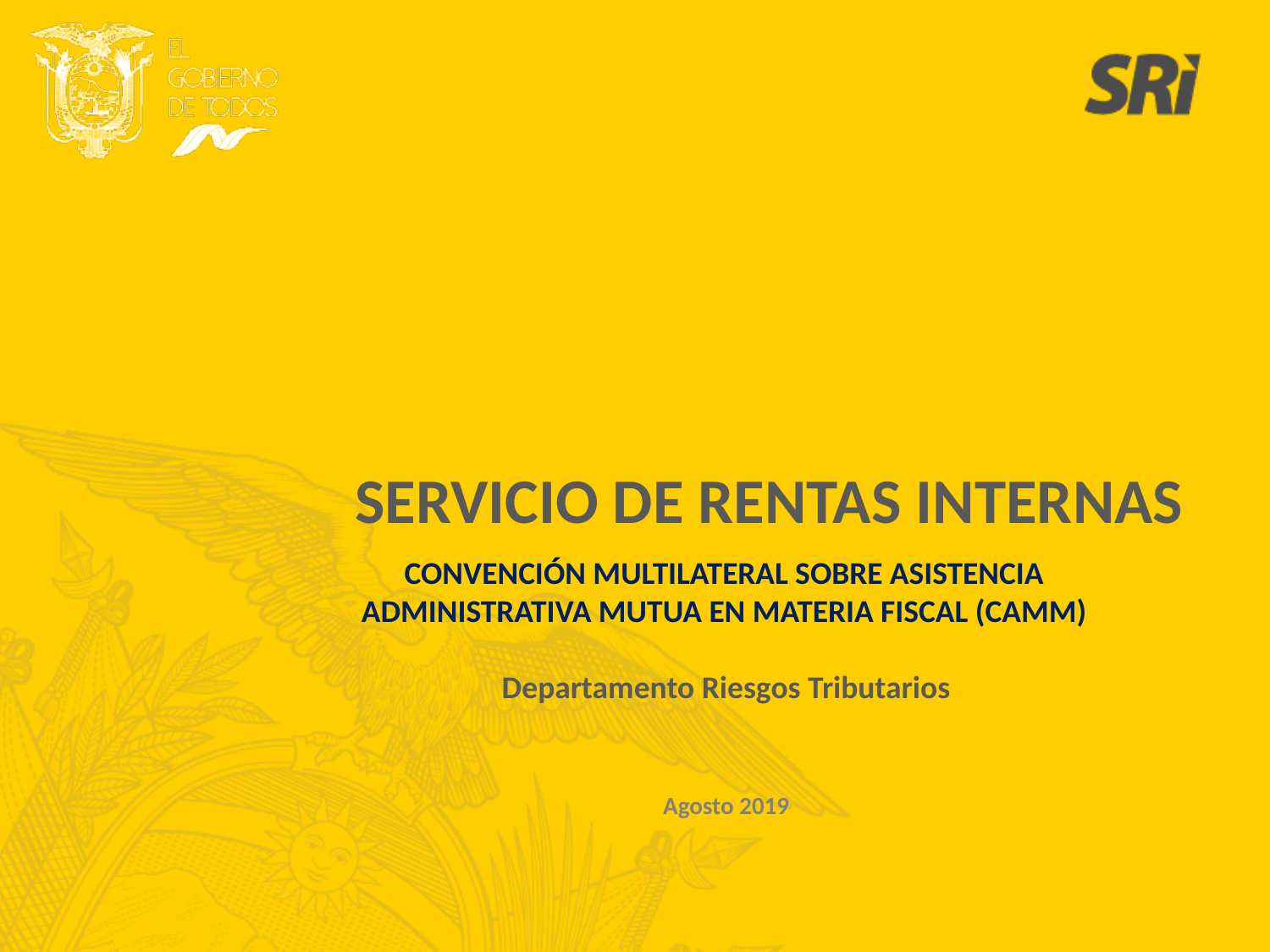

SERVICIO DE RENTAS INTERNAS
CONVENCIÓN MULTILATERAL SOBRE ASISTENCIA ADMINISTRATIVA MUTUA EN MATERIA FISCAL (CAMM)
Departamento Riesgos Tributarios
Agosto 2019